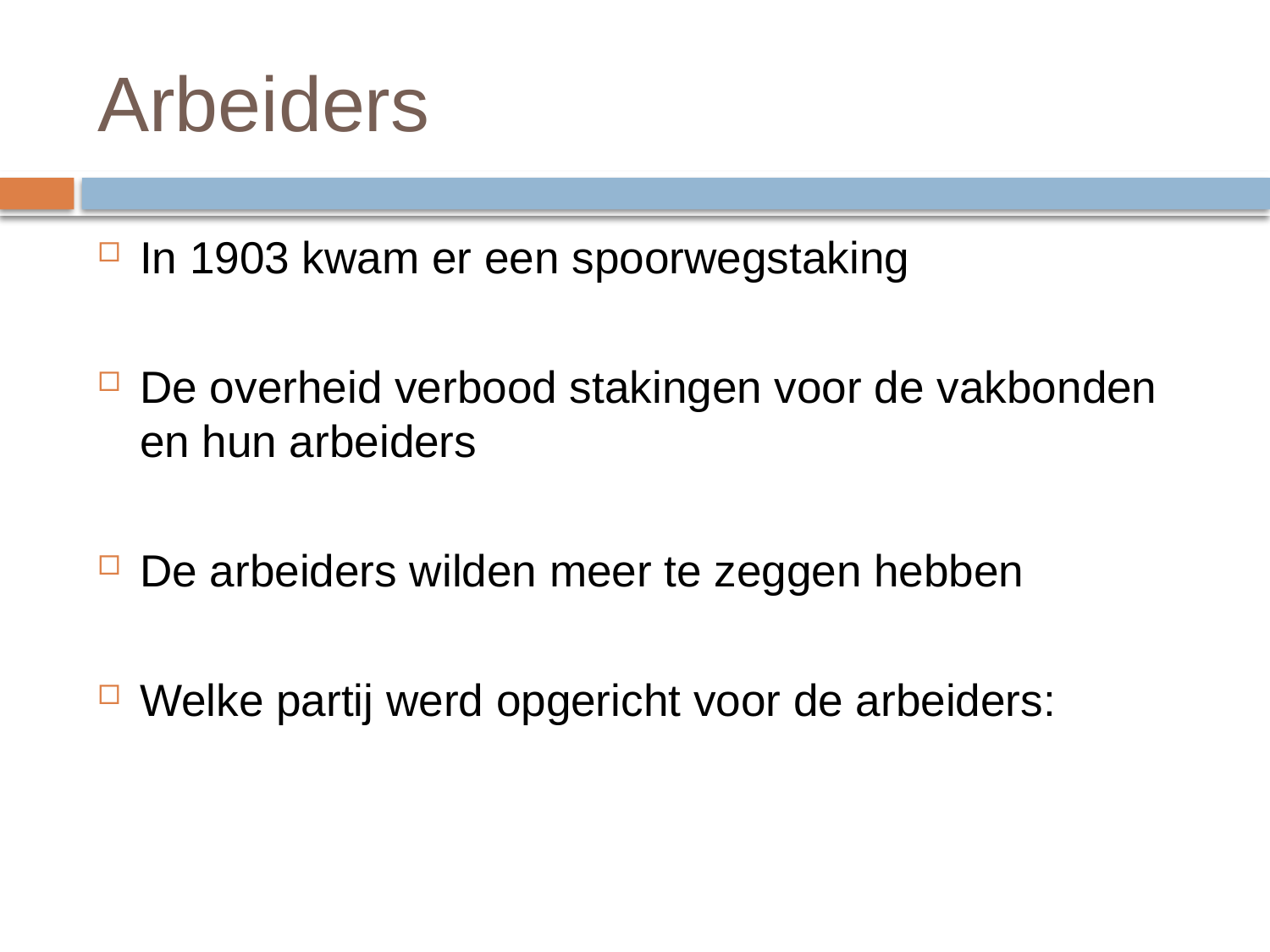

# Arbeiders
In 1903 kwam er een spoorwegstaking

De overheid verbood stakingen voor de vakbonden en hun arbeiders

De arbeiders wilden meer te zeggen hebben

Welke partij werd opgericht voor de arbeiders: